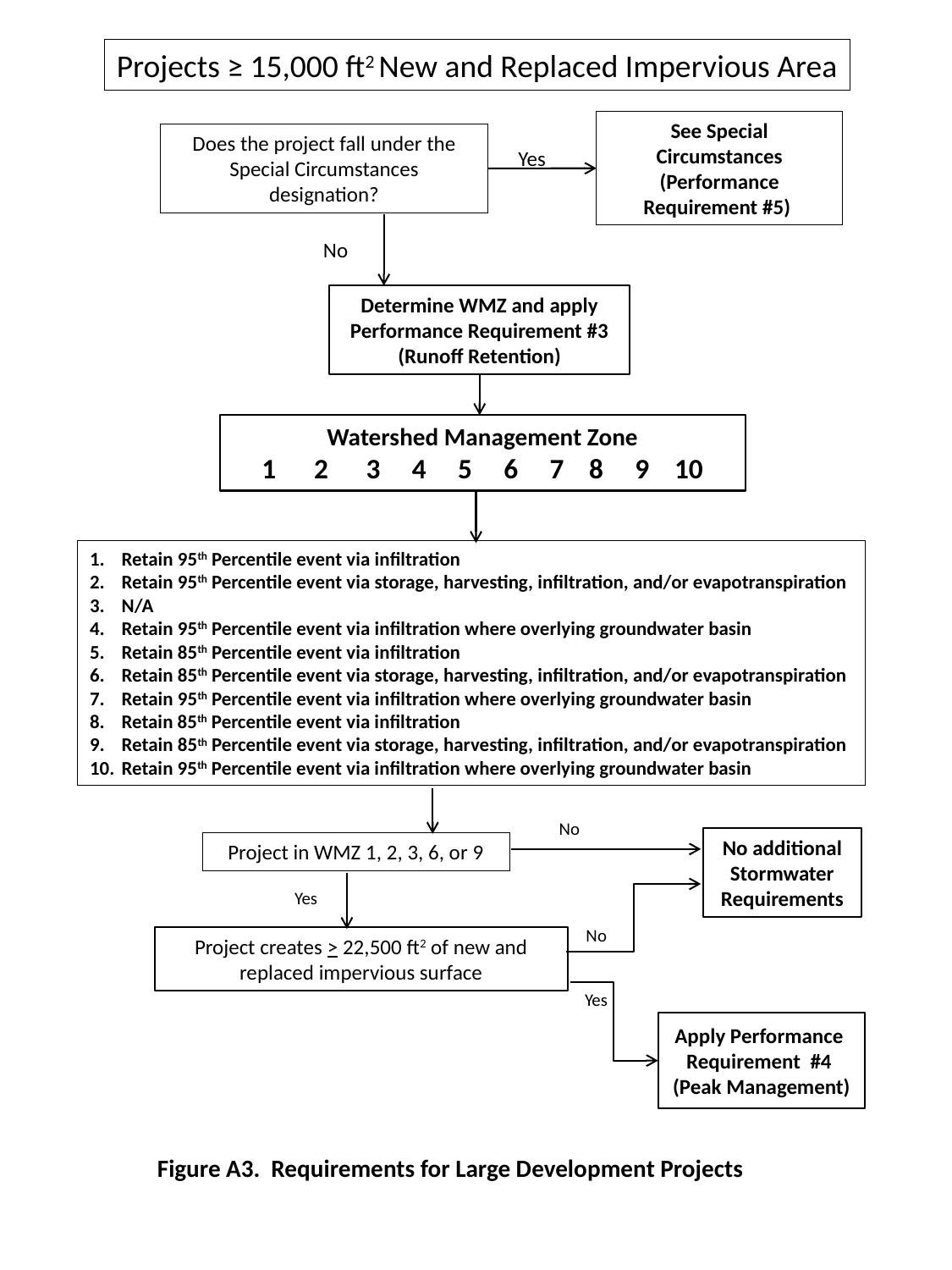

Projects ≥ 15,000 ft2 New and Replaced Impervious Area
See Special Circumstances
(Performance Requirement #5)
Does the project fall under the
Special Circumstances designation?
Yes
No
Determine WMZ and apply Performance Requirement #3 (Runoff Retention)
Watershed Management Zone
1      2      3     4     5     6     7    8     9    10
Retain 95th Percentile event via infiltration
Retain 95th Percentile event via storage, harvesting, infiltration, and/or evapotranspiration
N/A
Retain 95th Percentile event via infiltration where overlying groundwater basin
Retain 85th Percentile event via infiltration
Retain 85th Percentile event via storage, harvesting, infiltration, and/or evapotranspiration
Retain 95th Percentile event via infiltration where overlying groundwater basin
Retain 85th Percentile event via infiltration
Retain 85th Percentile event via storage, harvesting, infiltration, and/or evapotranspiration
Retain 95th Percentile event via infiltration where overlying groundwater basin
No
No additional Stormwater Requirements
Project in WMZ 1, 2, 3, 6, or 9
Yes
No
Project creates > 22,500 ft2 of new and replaced impervious surface
Yes
Apply Performance
Requirement  #4
(Peak Management)
Figure A3.  Requirements for Large Development Projects